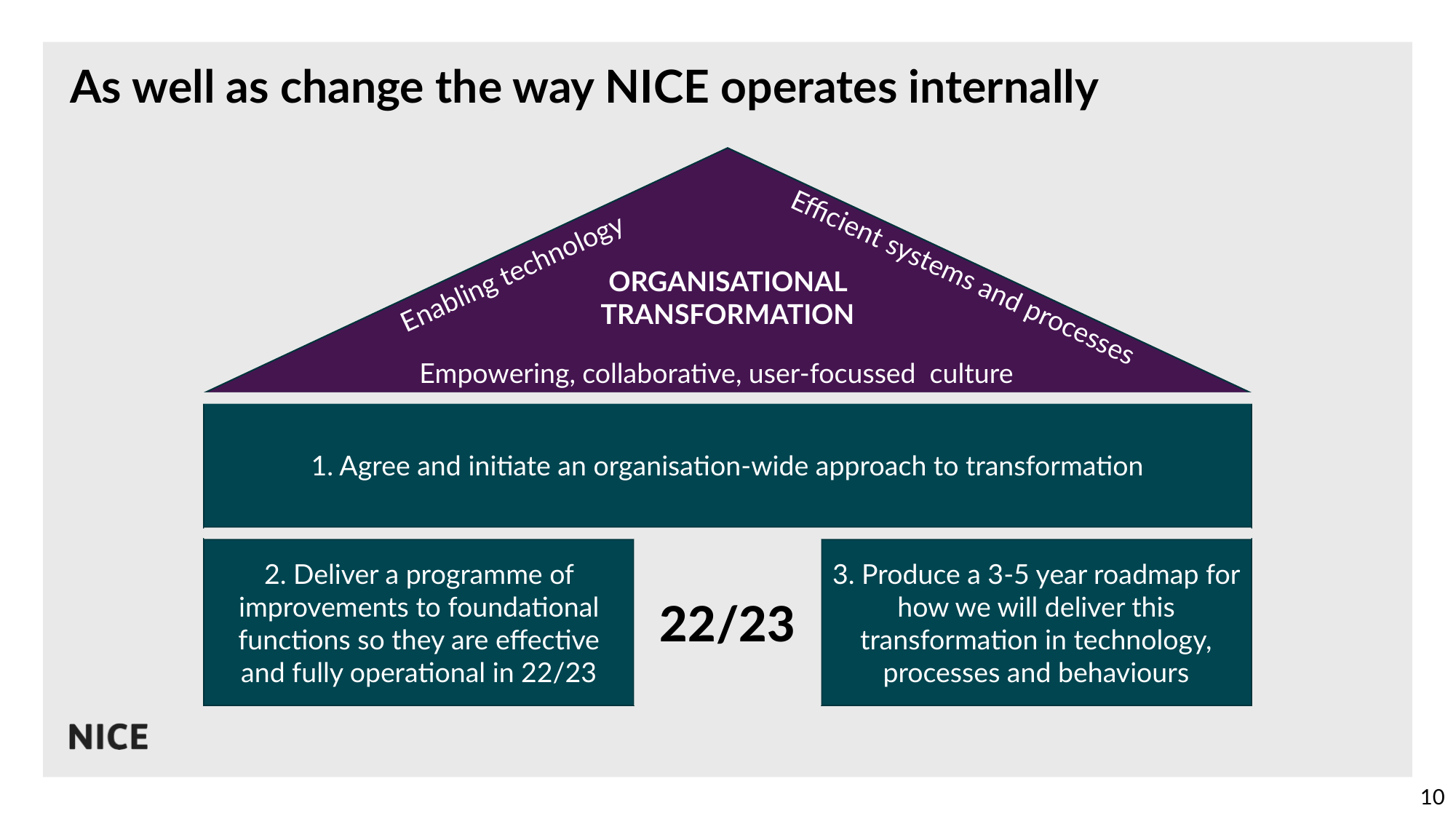

# As well as change the way NICE operates internally

Enabling technology
ORGANISATIONAL TRANSFORMATION
Efficient systems and processes
Empowering, collaborative, user-focussed  culture

1. Agree and initiate an organisation-wide approach to transformation

2. Deliver a programme of improvements to foundational functions so they are effective and fully operational in 22/23
22/23
3. Produce a 3-5 year roadmap for how we will deliver this transformation in technology, processes and behaviours
10